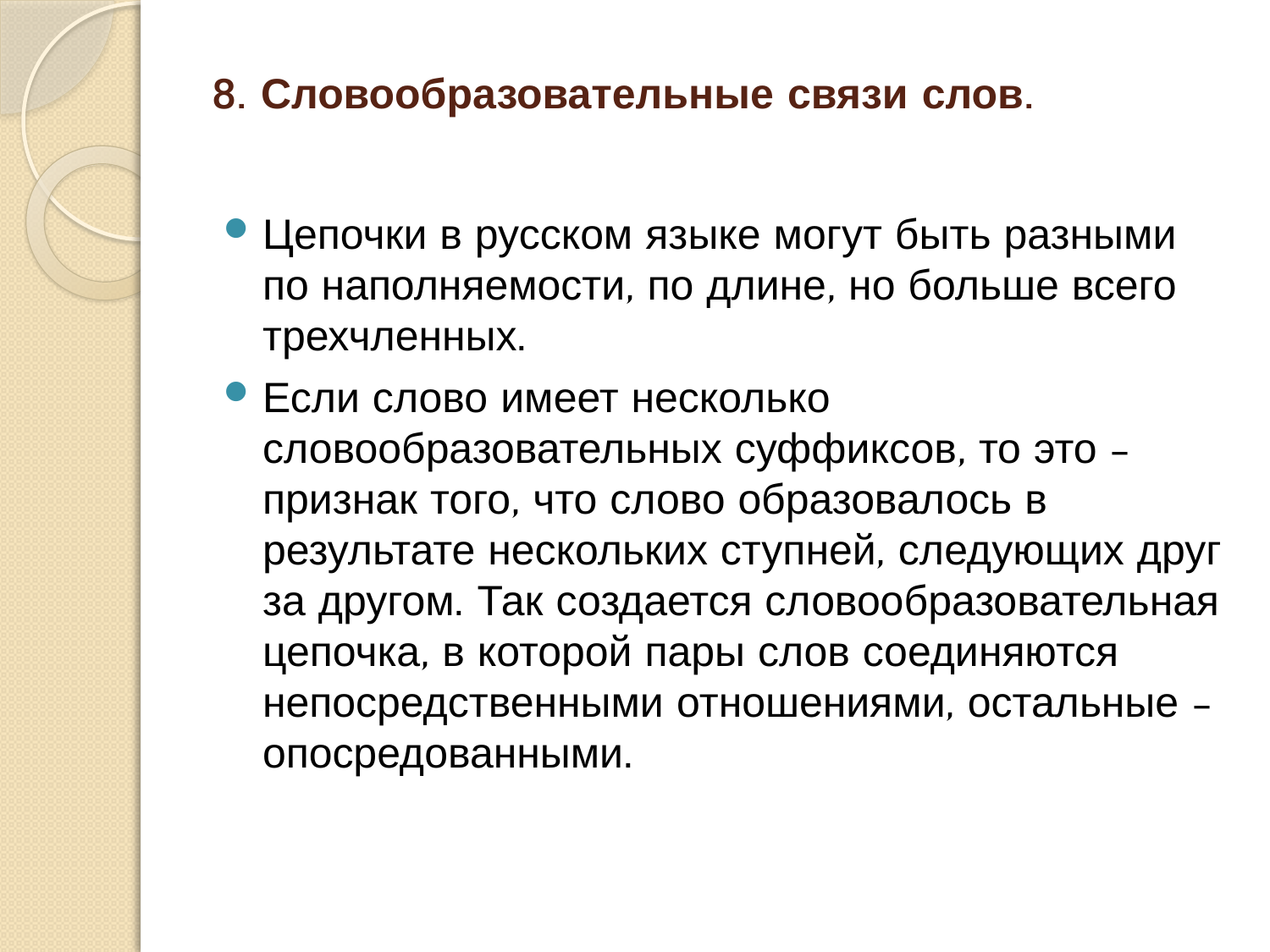

# 8. Словообразовательные связи слов.
Цепочки в русском языке могут быть разными по наполняемости, по длине, но больше всего трехчленных.
Если слово имеет несколько словообразовательных суффиксов, то это – признак того, что слово образовалось в результате нескольких ступней, следующих друг за другом. Так создается словообразовательная цепочка, в которой пары слов соединяются непосредственными отношениями, остальные – опосредованными.